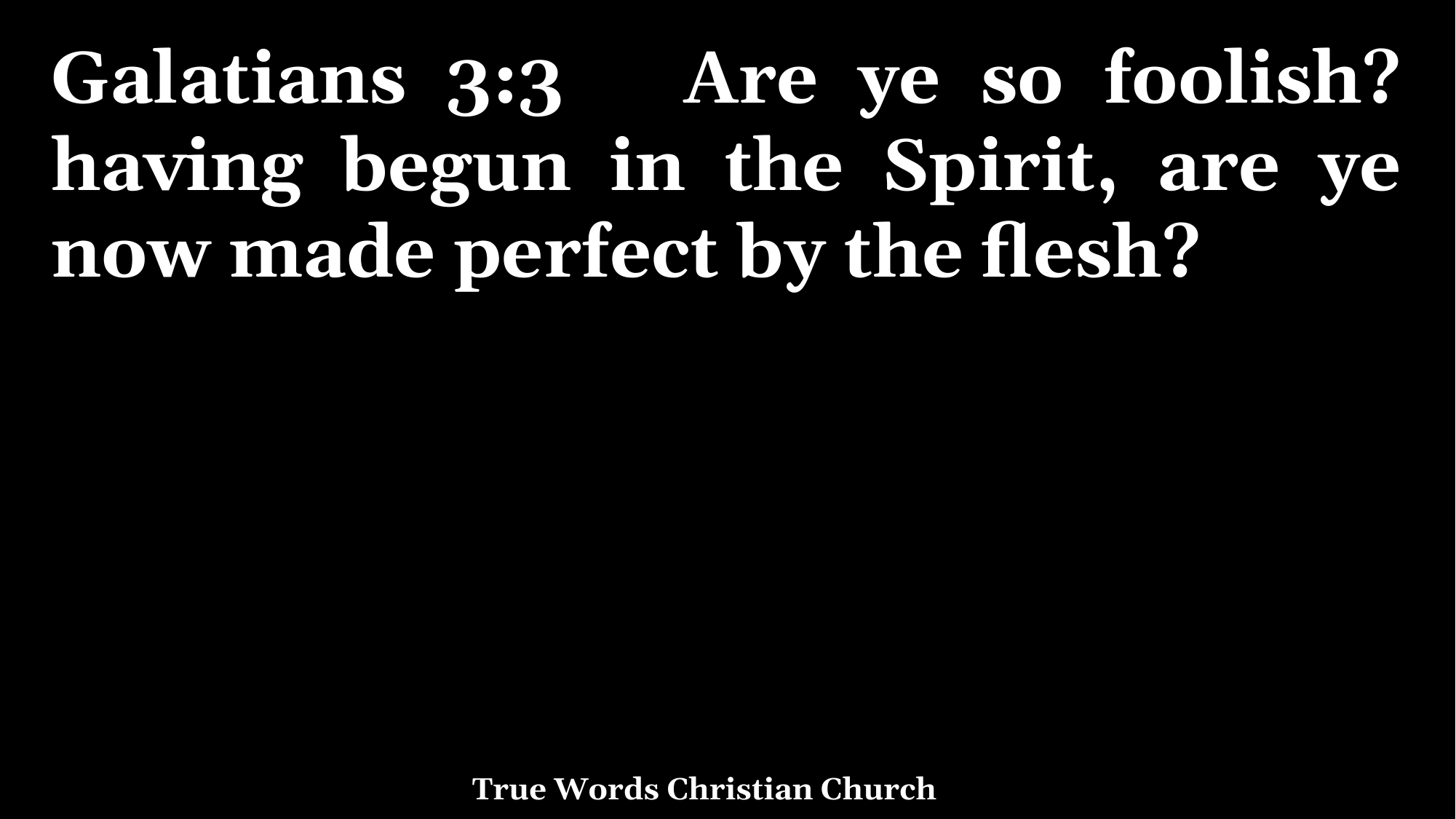

Galatians 3:3   Are ye so foolish? having begun in the Spirit, are ye now made perfect by the flesh?
True Words Christian Church